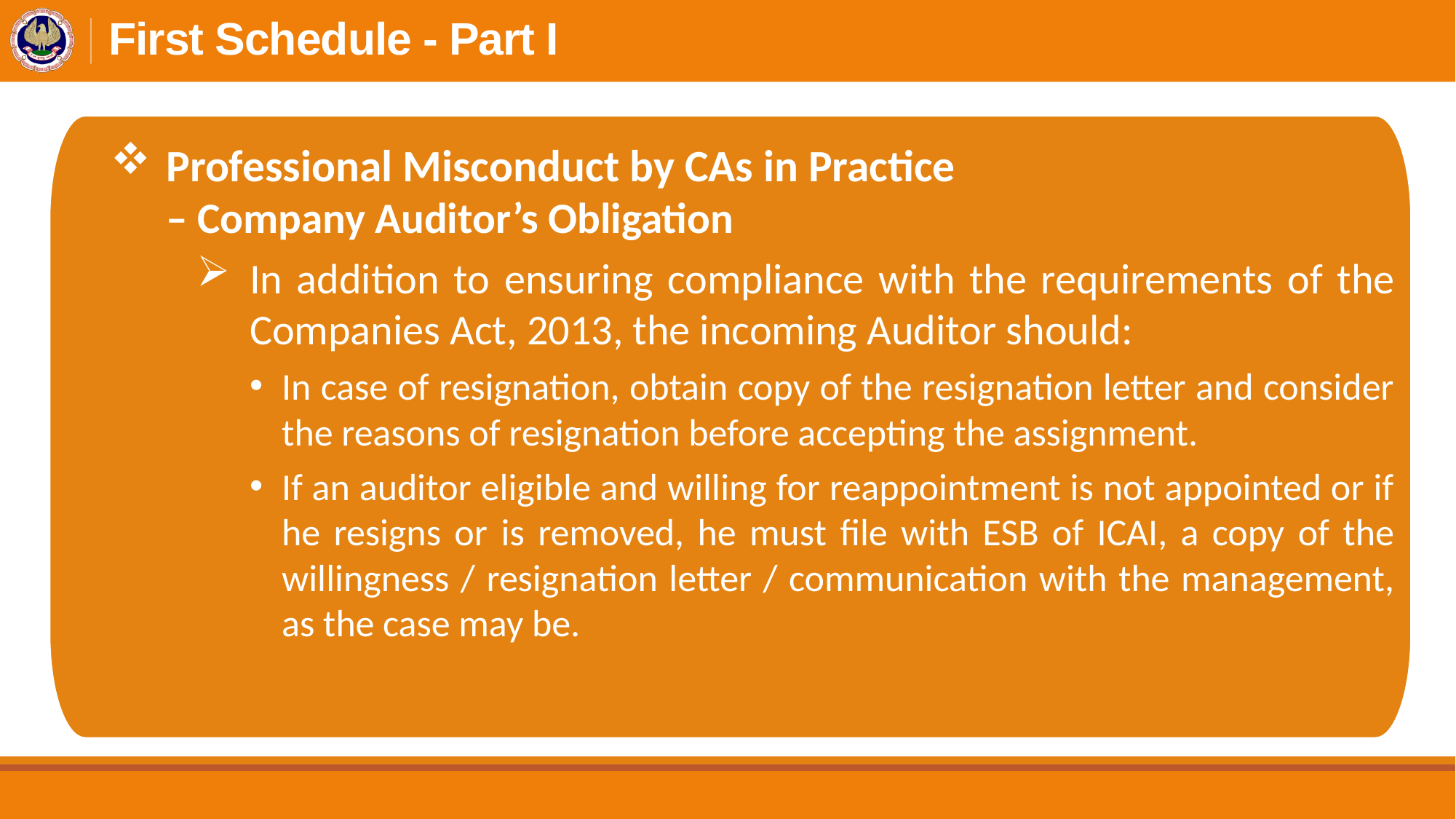

# First Schedule - Part I

Professional Misconduct by CAs in Practice
– Company Auditor’s Obligation
In addition to ensuring compliance with the requirements of the Companies Act, 2013, the incoming Auditor should:
In case of resignation, obtain copy of the resignation letter and consider the reasons of resignation before accepting the assignment.
If an auditor eligible and willing for reappointment is not appointed or if he resigns or is removed, he must file with ESB of ICAI, a copy of the willingness / resignation letter / communication with the management, as the case may be.